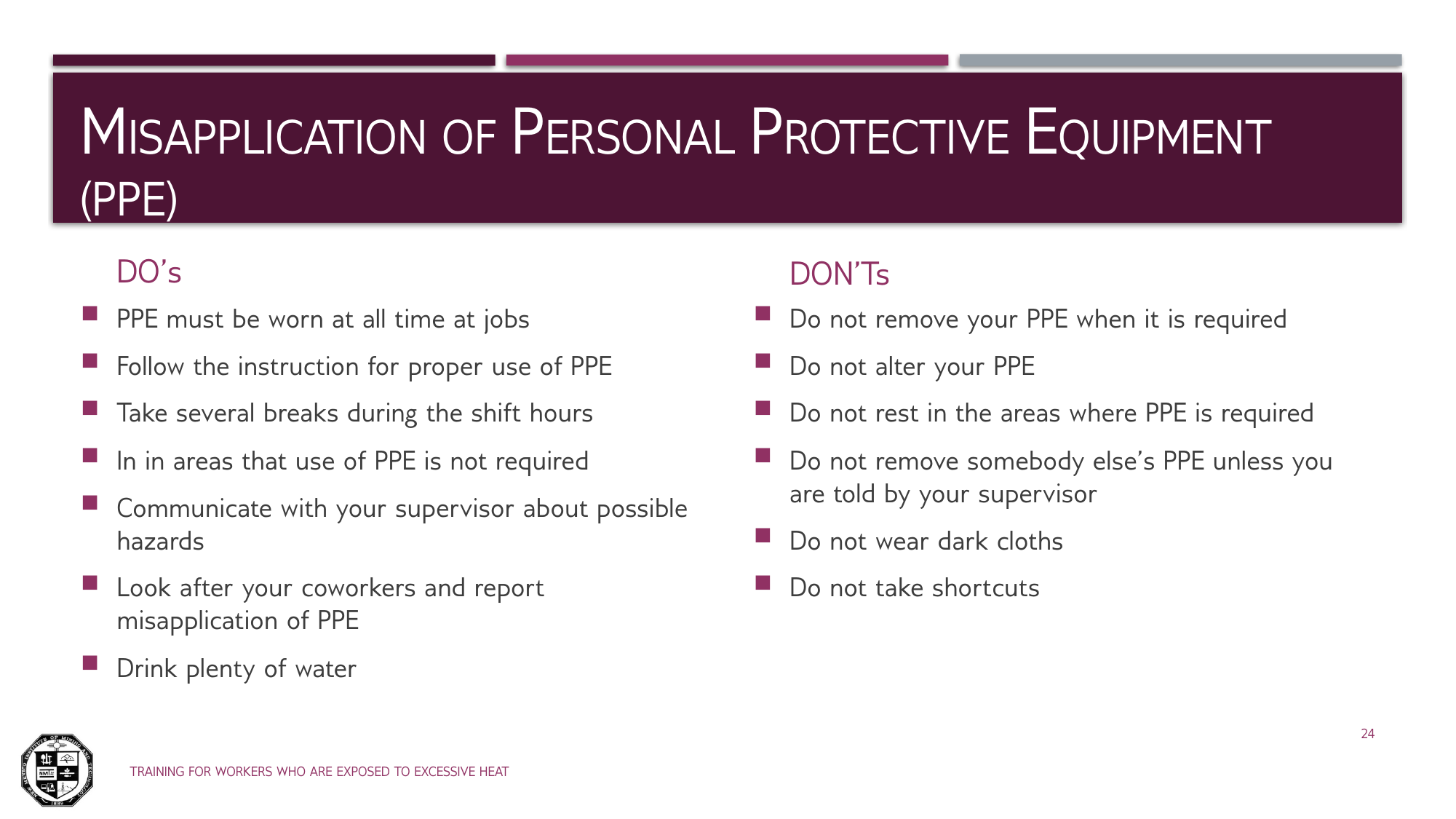

# MISAPPLICATION OF PERSONAL PROTECTIVE EQUIPMENT (PPE)
DO’s
DON’Ts
PPE must be worn at all time at jobs
Follow the instruction for proper use of PPE
Take several breaks during the shift hours
In in areas that use of PPE is not required
Communicate with your supervisor about possible hazards
Look after your coworkers and report misapplication of PPE
Drink plenty of water

Do not remove your PPE when it is required
Do not alter your PPE
Do not rest in the areas where PPE is required
Do not remove somebody else’s PPE unless you are told by your supervisor
Do not wear dark cloths
Do not take shortcuts
24
Training for workers who are exposed to excessive heat